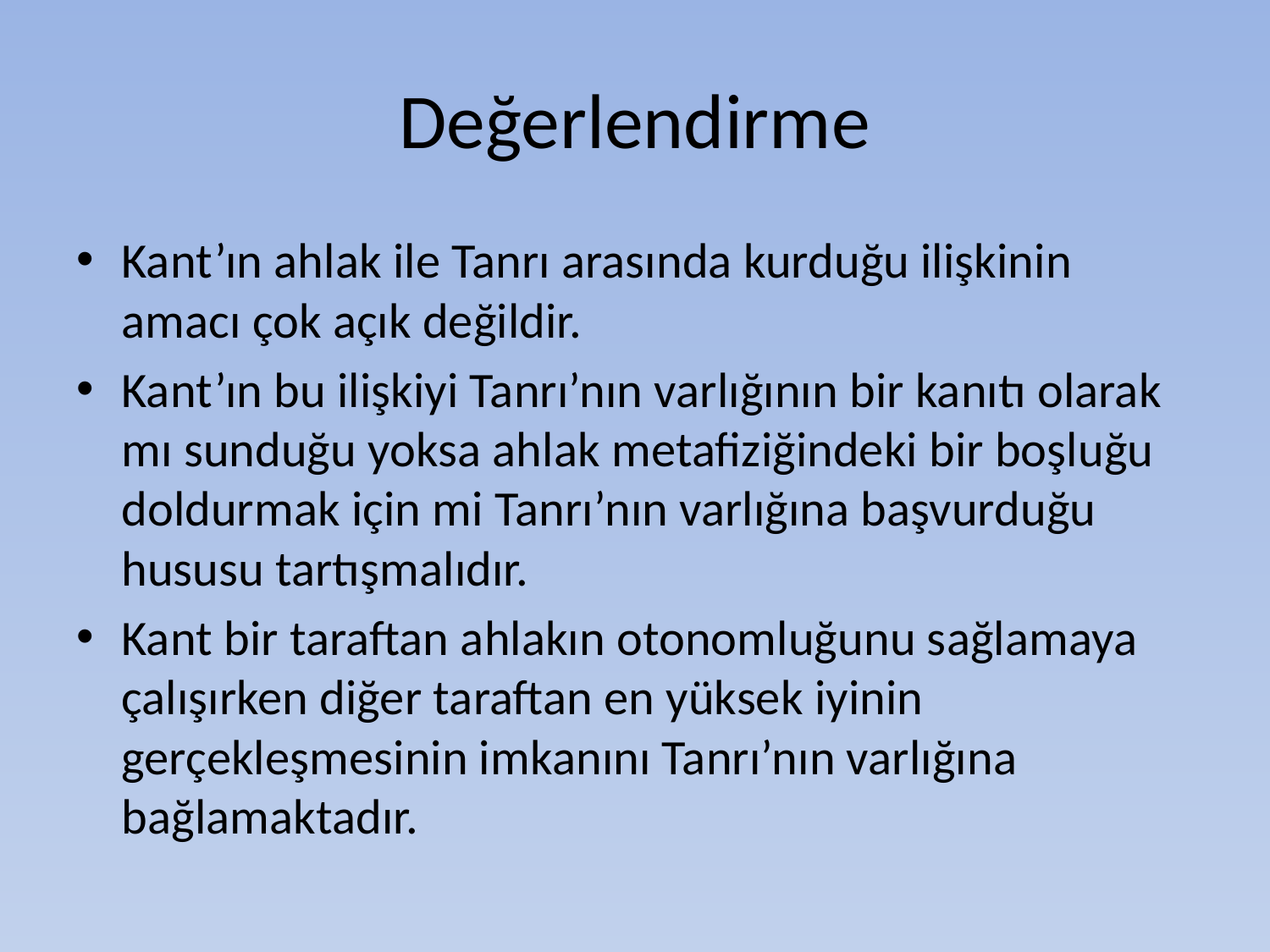

# Değerlendirme
Kant’ın ahlak ile Tanrı arasında kurduğu ilişkinin amacı çok açık değildir.
Kant’ın bu ilişkiyi Tanrı’nın varlığının bir kanıtı olarak mı sunduğu yoksa ahlak metafiziğindeki bir boşluğu doldurmak için mi Tanrı’nın varlığına başvurduğu hususu tartışmalıdır.
Kant bir taraftan ahlakın otonomluğunu sağlamaya çalışırken diğer taraftan en yüksek iyinin gerçekleşmesinin imkanını Tanrı’nın varlığına bağlamaktadır.